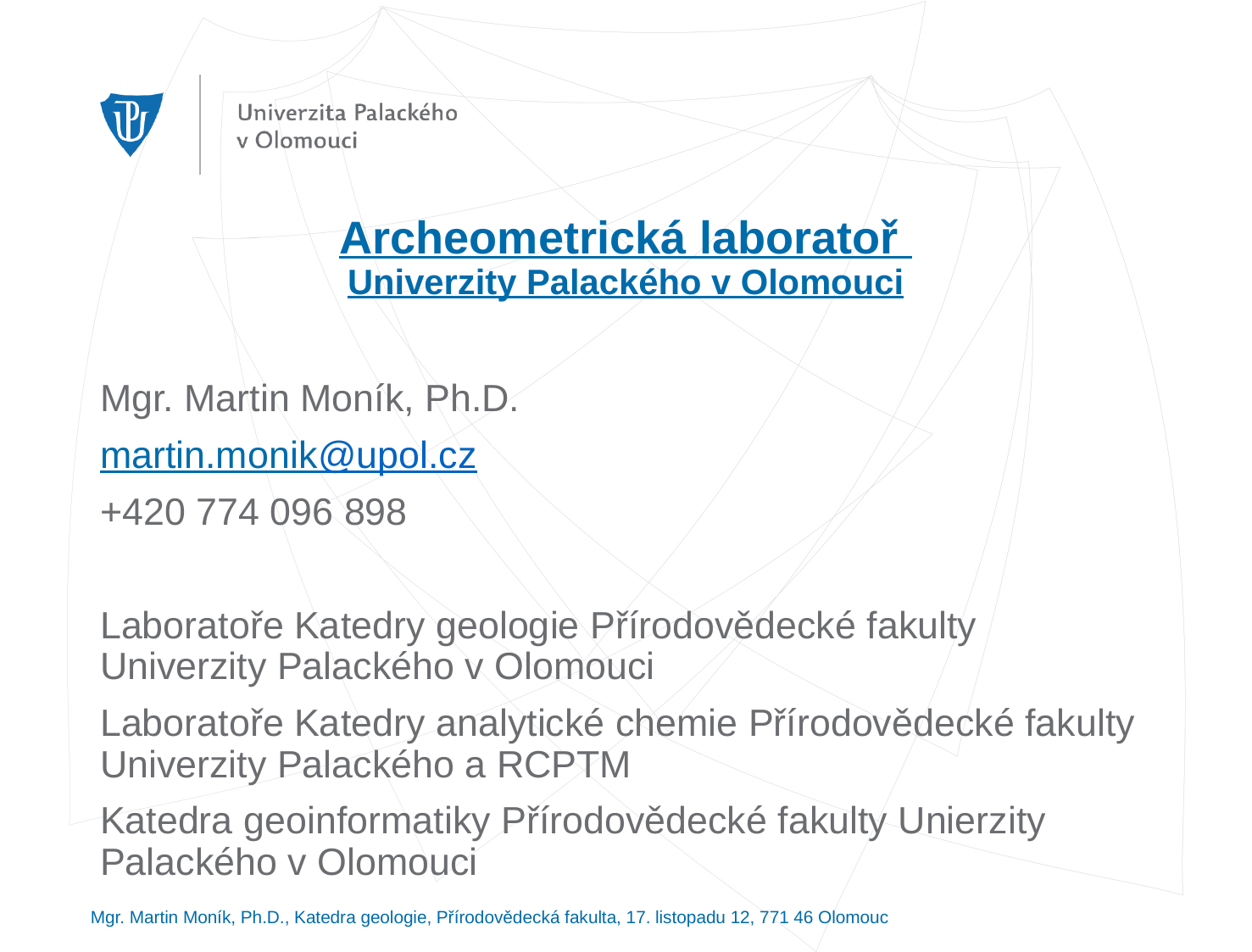

# Archeometrická laboratoř Univerzity Palackého v Olomouci
Mgr. Martin Moník, Ph.D.
martin.monik@upol.cz
+420 774 096 898

Laboratoře Katedry geologie Přírodovědecké fakulty Univerzity Palackého v Olomouci
Laboratoře Katedry analytické chemie Přírodovědecké fakulty Univerzity Palackého a RCPTM
Katedra geoinformatiky Přírodovědecké fakulty Unierzity Palackého v Olomouci

Mgr. Martin Moník, Ph.D., Katedra geologie, Přírodovědecká fakulta, 17. listopadu 12, 771 46 Olomouc